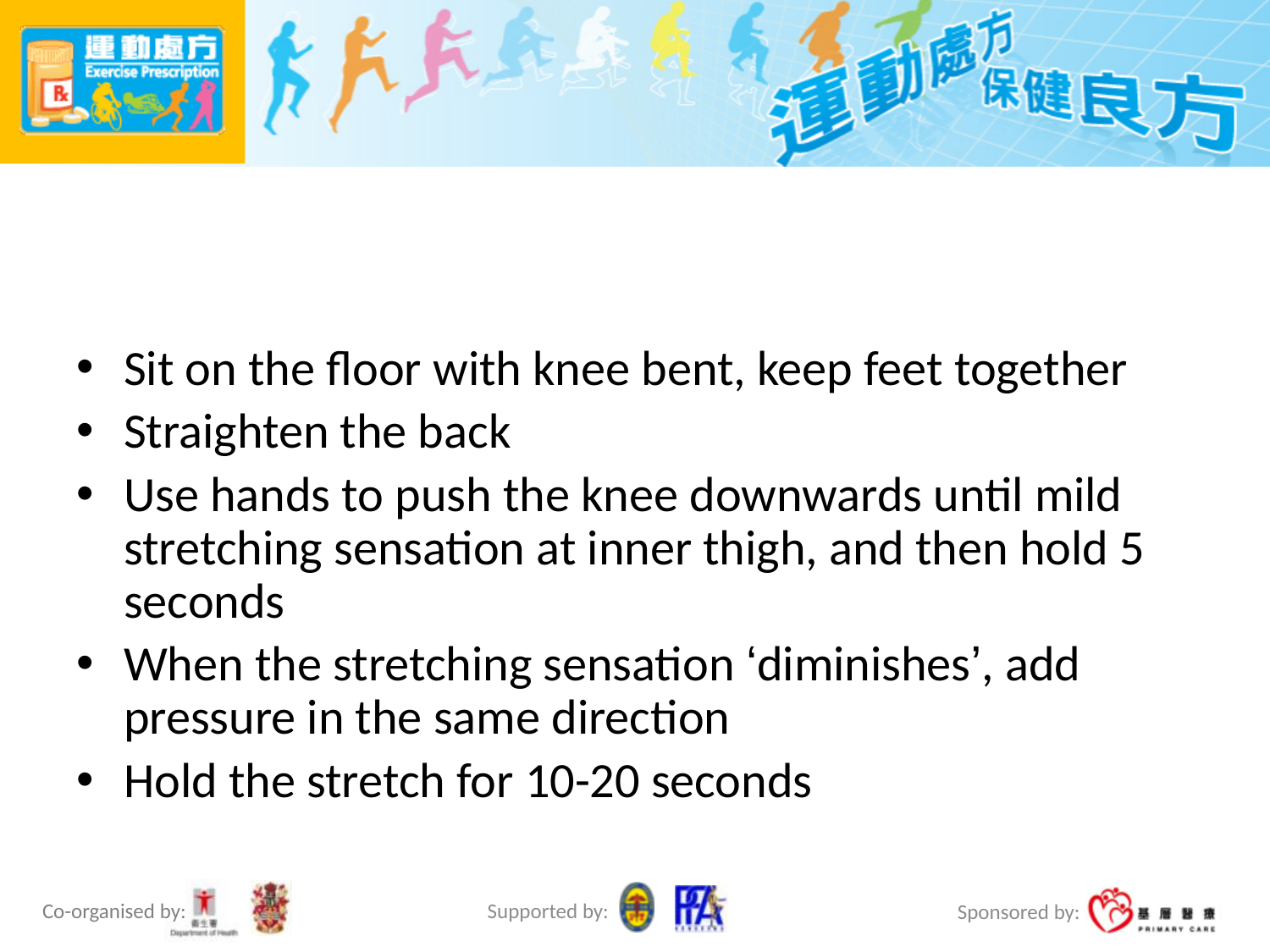

#
Sit on the floor with knee bent, keep feet together
Straighten the back
Use hands to push the knee downwards until mild stretching sensation at inner thigh, and then hold 5 seconds
When the stretching sensation ‘diminishes’, add pressure in the same direction
Hold the stretch for 10-20 seconds